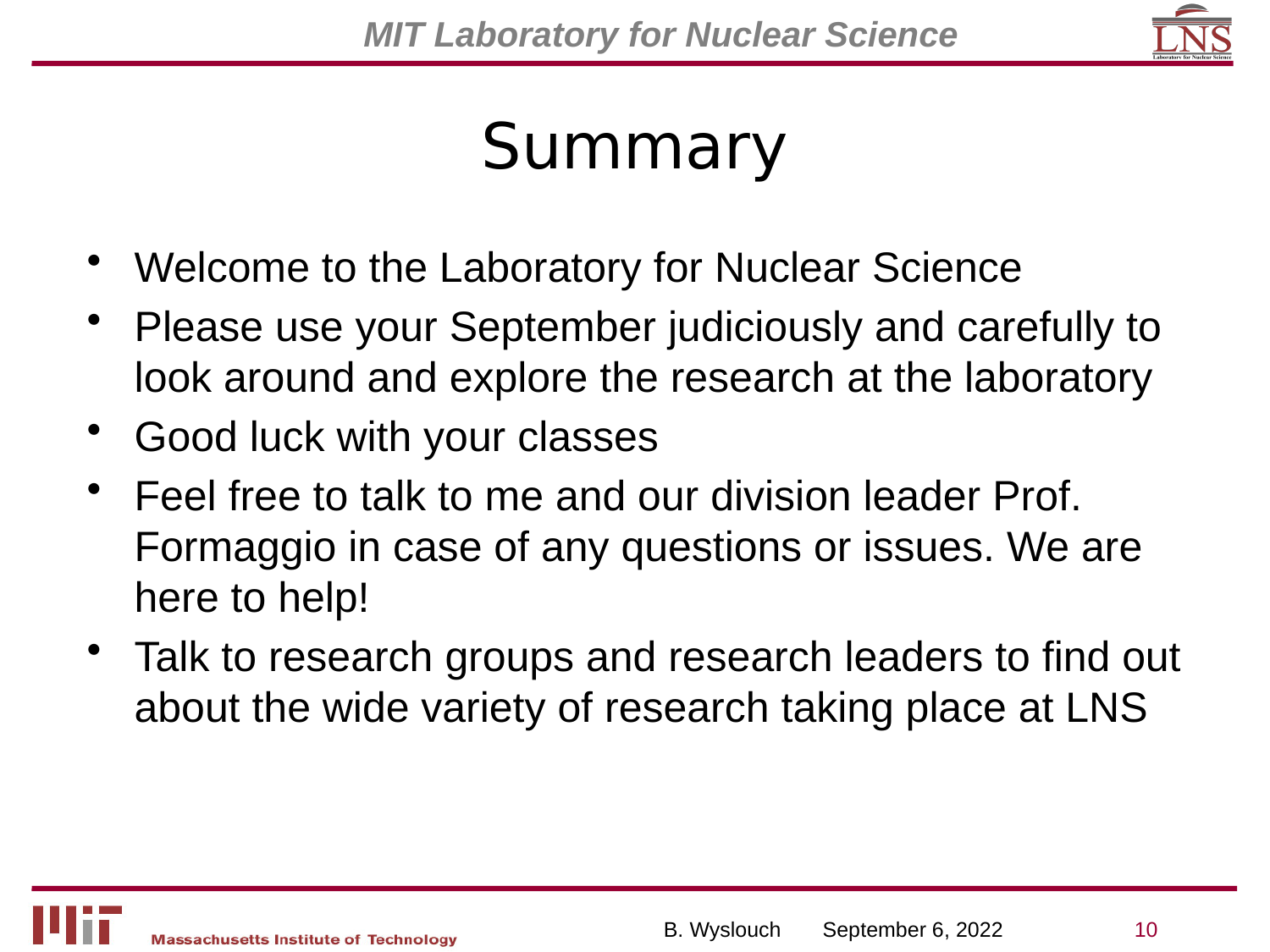

# Summary
Welcome to the Laboratory for Nuclear Science
Please use your September judiciously and carefully to look around and explore the research at the laboratory
Good luck with your classes
Feel free to talk to me and our division leader Prof. Formaggio in case of any questions or issues. We are here to help!
Talk to research groups and research leaders to find out about the wide variety of research taking place at LNS